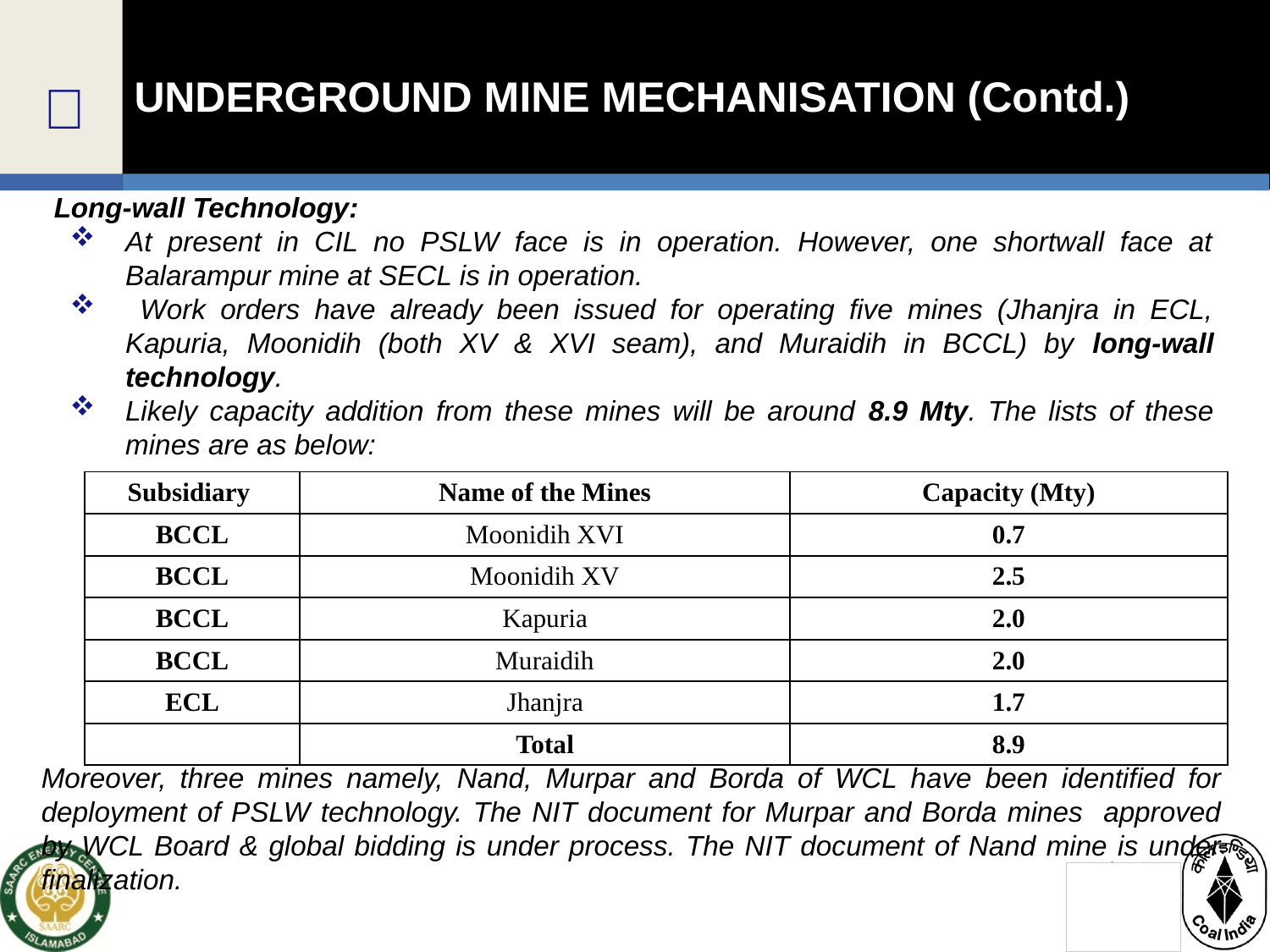

UNDERGROUND MINE MECHANISATION (Contd.)
Long-wall Technology:
At present in CIL no PSLW face is in operation. However, one shortwall face at Balarampur mine at SECL is in operation.
 Work orders have already been issued for operating five mines (Jhanjra in ECL, Kapuria, Moonidih (both XV & XVI seam), and Muraidih in BCCL) by long-wall technology.
Likely capacity addition from these mines will be around 8.9 Mty. The lists of these mines are as below:
| Subsidiary | Name of the Mines | Capacity (Mty) |
| --- | --- | --- |
| BCCL | Moonidih XVI | 0.7 |
| BCCL | Moonidih XV | 2.5 |
| BCCL | Kapuria | 2.0 |
| BCCL | Muraidih | 2.0 |
| ECL | Jhanjra | 1.7 |
|  | Total | 8.9 |
Moreover, three mines namely, Nand, Murpar and Borda of WCL have been identified for deployment of PSLW technology. The NIT document for Murpar and Borda mines  approved by WCL Board & global bidding is under process. The NIT document of Nand mine is under finalization.